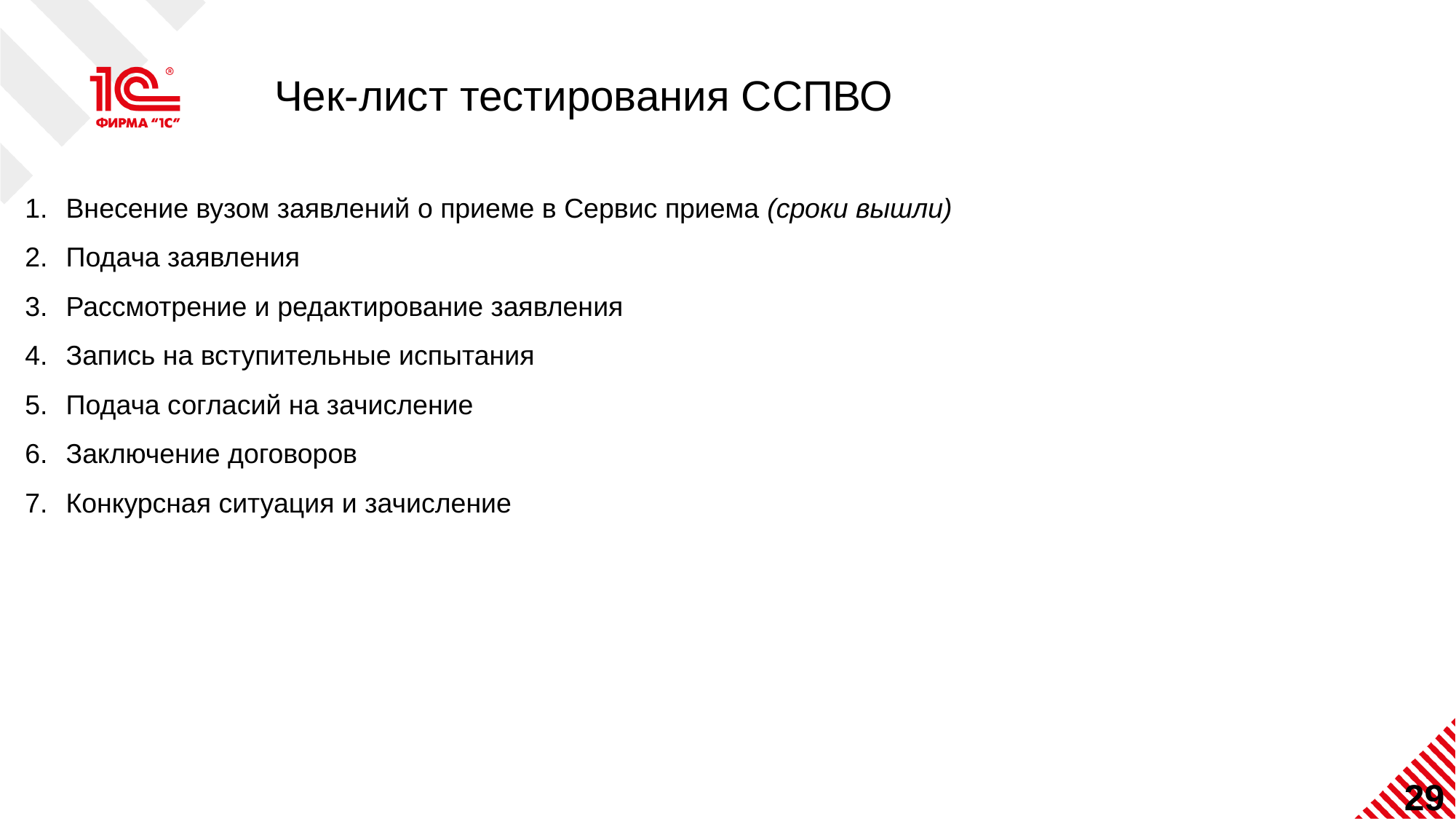

# Чек-лист тестирования ССПВО
Внесение вузом заявлений о приеме в Сервис приема (сроки вышли)
Подача заявления
Рассмотрение и редактирование заявления
Запись на вступительные испытания
Подача согласий на зачисление
Заключение договоров
Конкурсная ситуация и зачисление
29